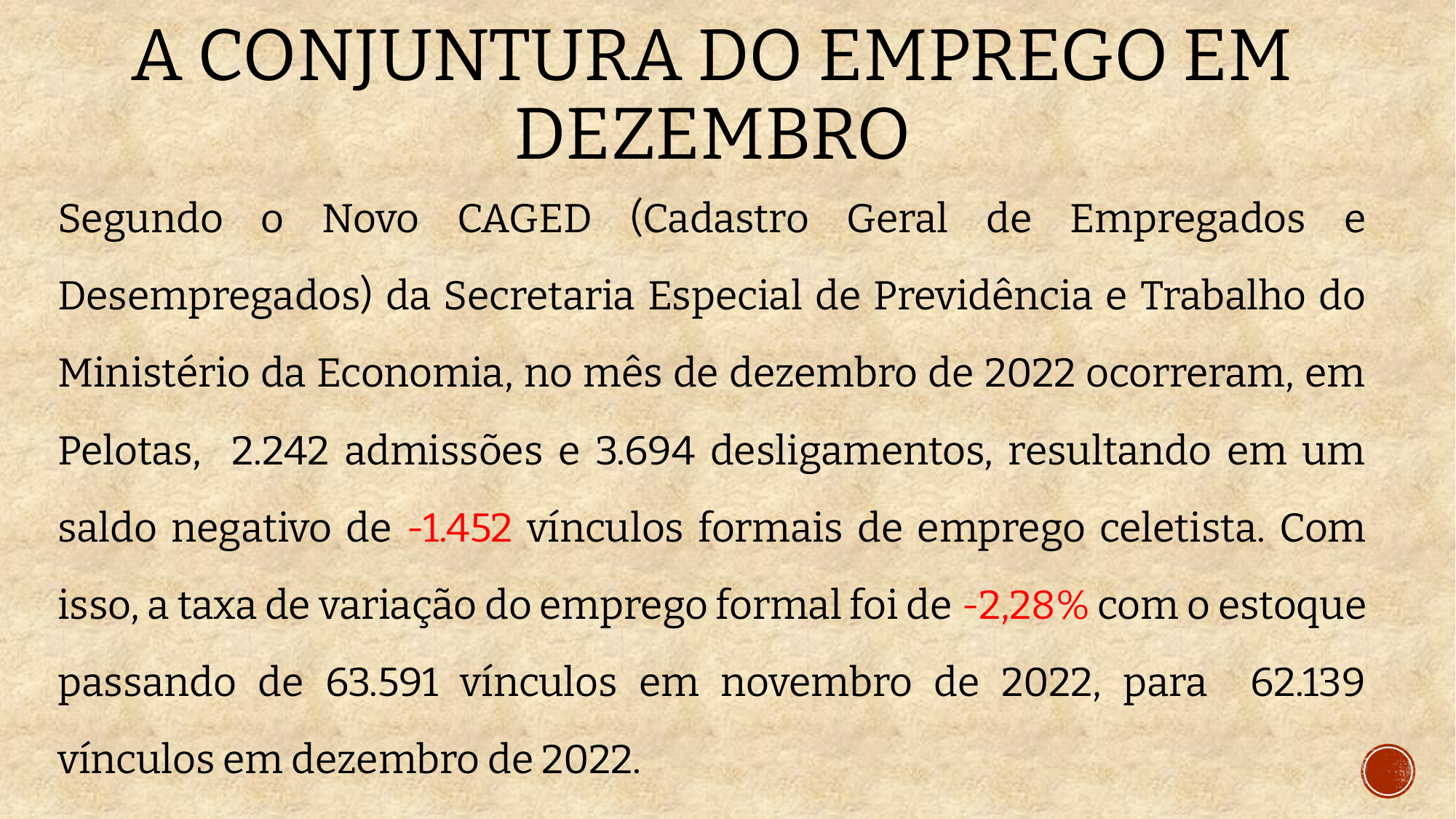

# A conjuntura do emprego em Dezembro
Segundo o Novo CAGED (Cadastro Geral de Empregados e Desempregados) da Secretaria Especial de Previdência e Trabalho do Ministério da Economia, no mês de dezembro de 2022 ocorreram, em Pelotas,  2.242 admissões e 3.694 desligamentos, resultando em um saldo negativo de -1.452 vínculos formais de emprego celetista. Com isso, a taxa de variação do emprego formal foi de -2,28% com o estoque passando de 63.591 vínculos em novembro de 2022, para  62.139 vínculos em dezembro de 2022.